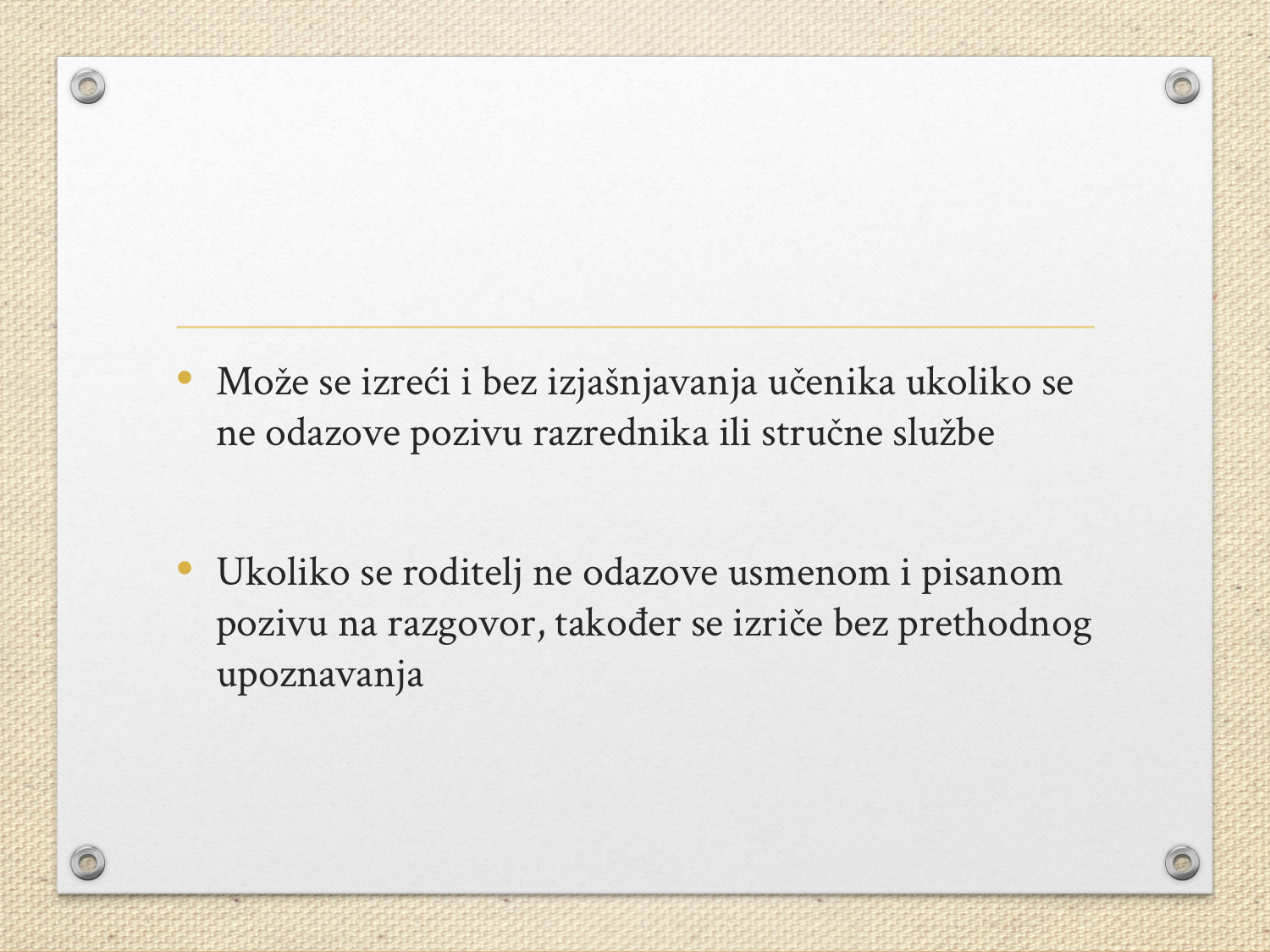

#
Može se izreći i bez izjašnjavanja učenika ukoliko se ne odazove pozivu razrednika ili stručne službe

Ukoliko se roditelj ne odazove usmenom i pisanom pozivu na razgovor, također se izriče bez prethodnog upoznavanja